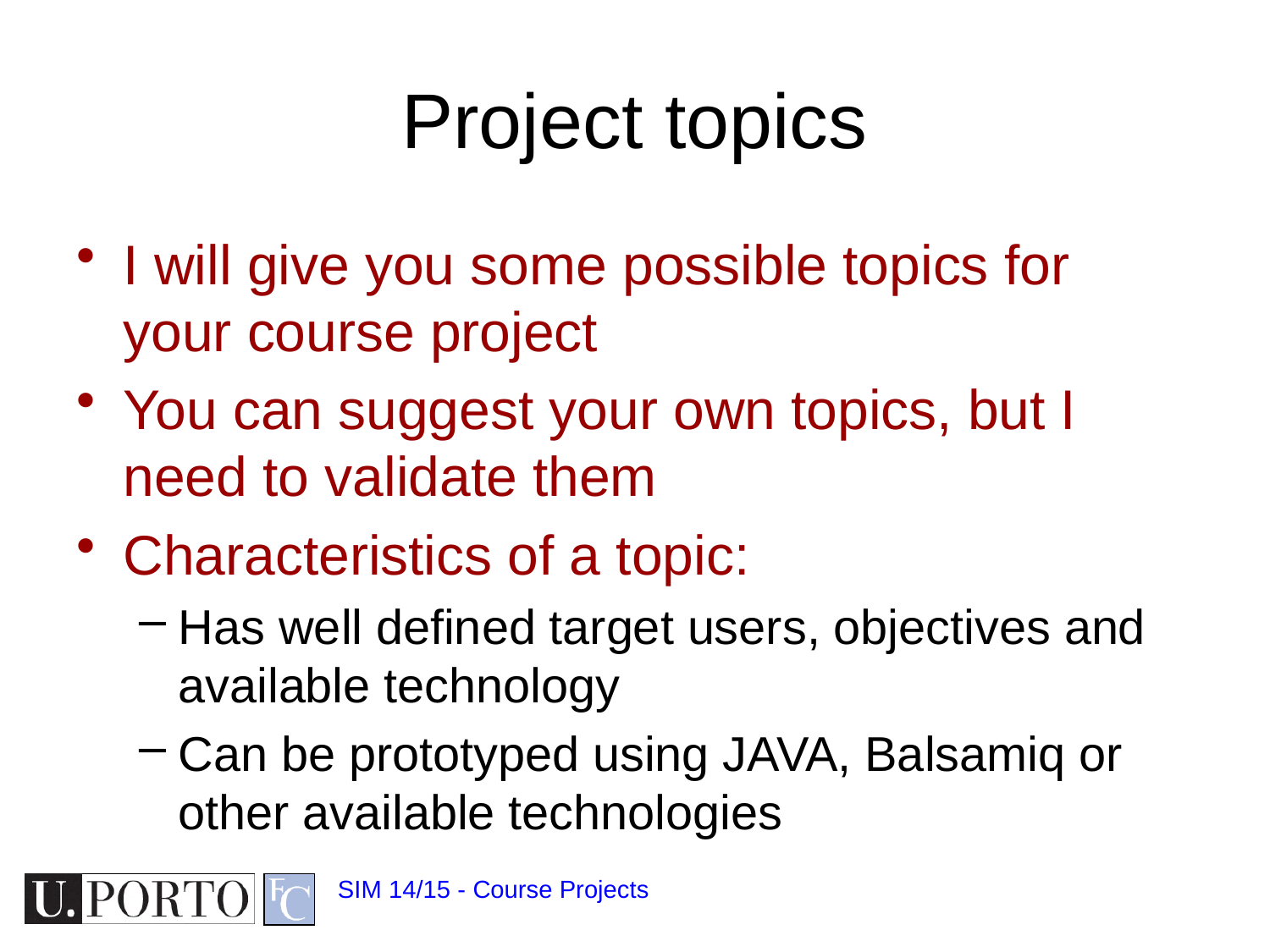

# Project topics
I will give you some possible topics for your course project
You can suggest your own topics, but I need to validate them
Characteristics of a topic:
Has well defined target users, objectives and available technology
Can be prototyped using JAVA, Balsamiq or other available technologies
SIM 14/15 - Course Projects